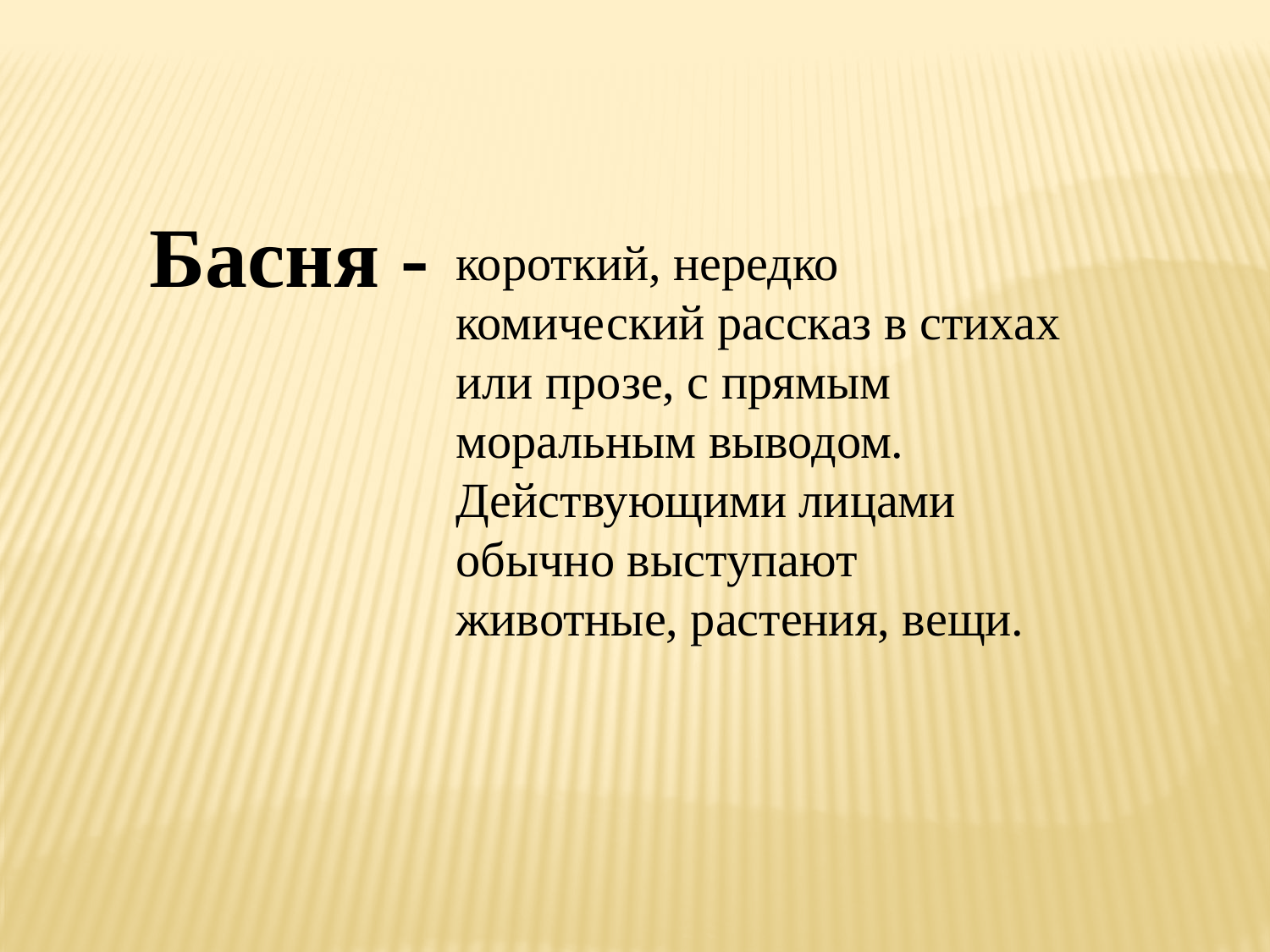

короткий, нередко комический рассказ в стихах или прозе, с прямым моральным выводом. Действующими лицами обычно выступают животные, растения, вещи.
Басня -